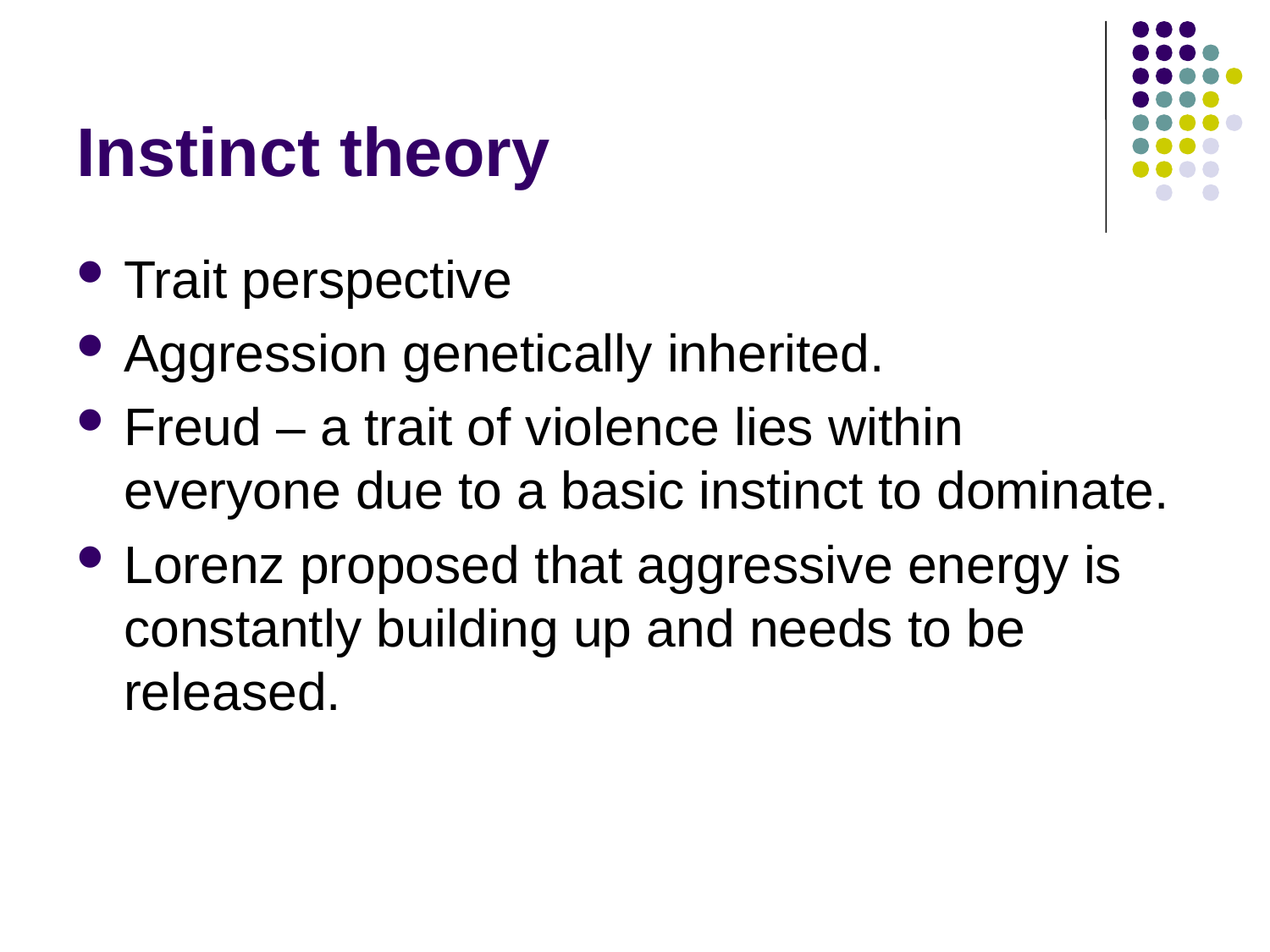

# Instinct theory
Trait perspective
Aggression genetically inherited.
Freud – a trait of violence lies within everyone due to a basic instinct to dominate.
Lorenz proposed that aggressive energy is constantly building up and needs to be released.